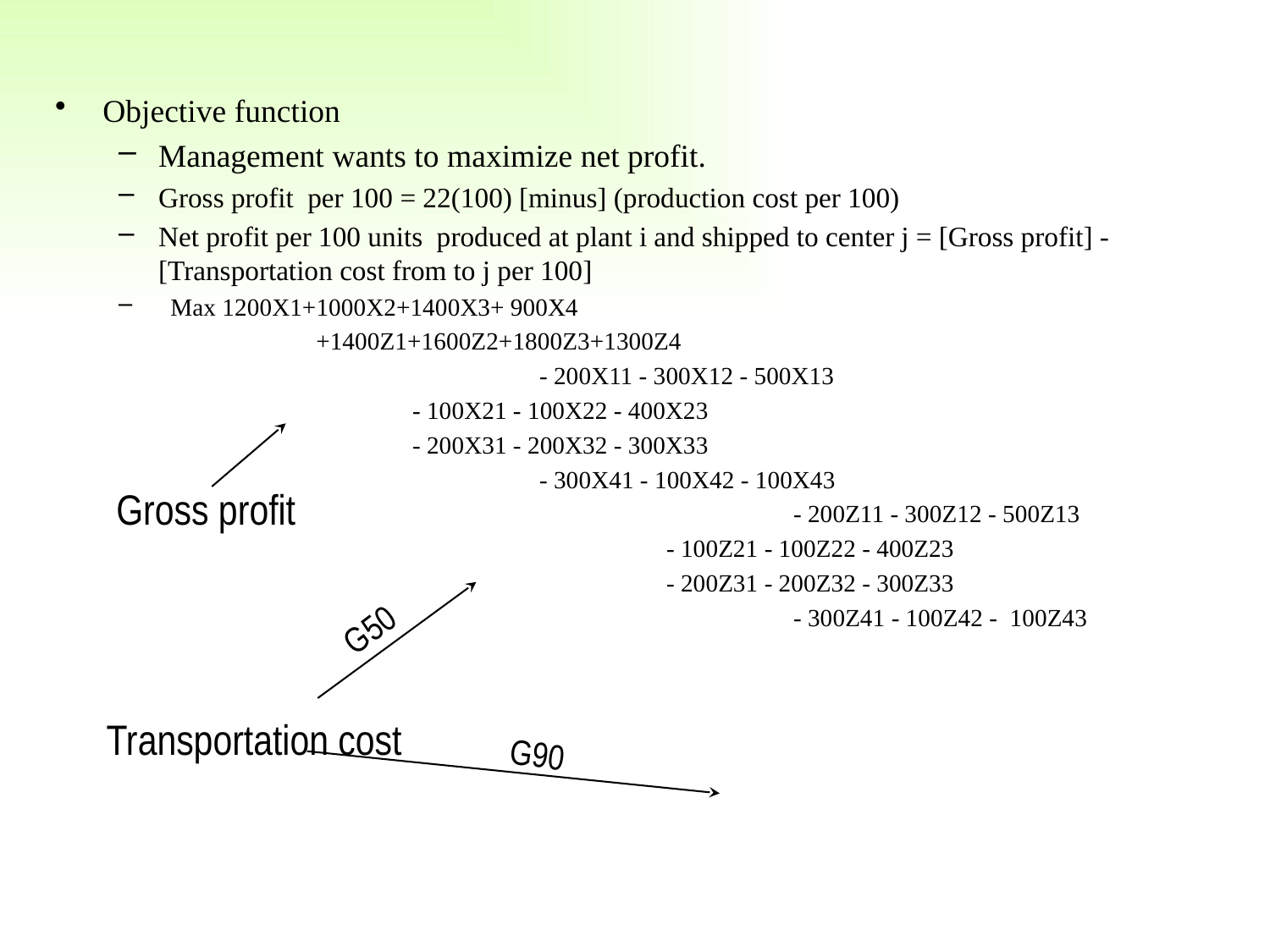

Objective function
Management wants to maximize net profit.
Gross profit  per 100 = 22(100) [minus] (production cost per 100)
Net profit per 100 units  produced at plant i and shipped to center j = [Gross profit] -[Transportation cost from to j per 100]
  Max 1200X1+1000X2+1400X3+ 900X4
		     +1400Z1+1600Z2+1800Z3+1300Z4
		    		- 200X11 - 300X12 - 500X13
	       		- 100X21 - 100X22 - 400X23
 	      		- 200X31 - 200X32 - 300X33
				- 300X41 - 100X42 - 100X43
						- 200Z11 - 300Z12 - 500Z13
	       				- 100Z21 - 100Z22 - 400Z23
 	      				- 200Z31 - 200Z32 - 300Z33
						- 300Z41 - 100Z42 -  100Z43

Gross profit

G50
Transportation cost
G90